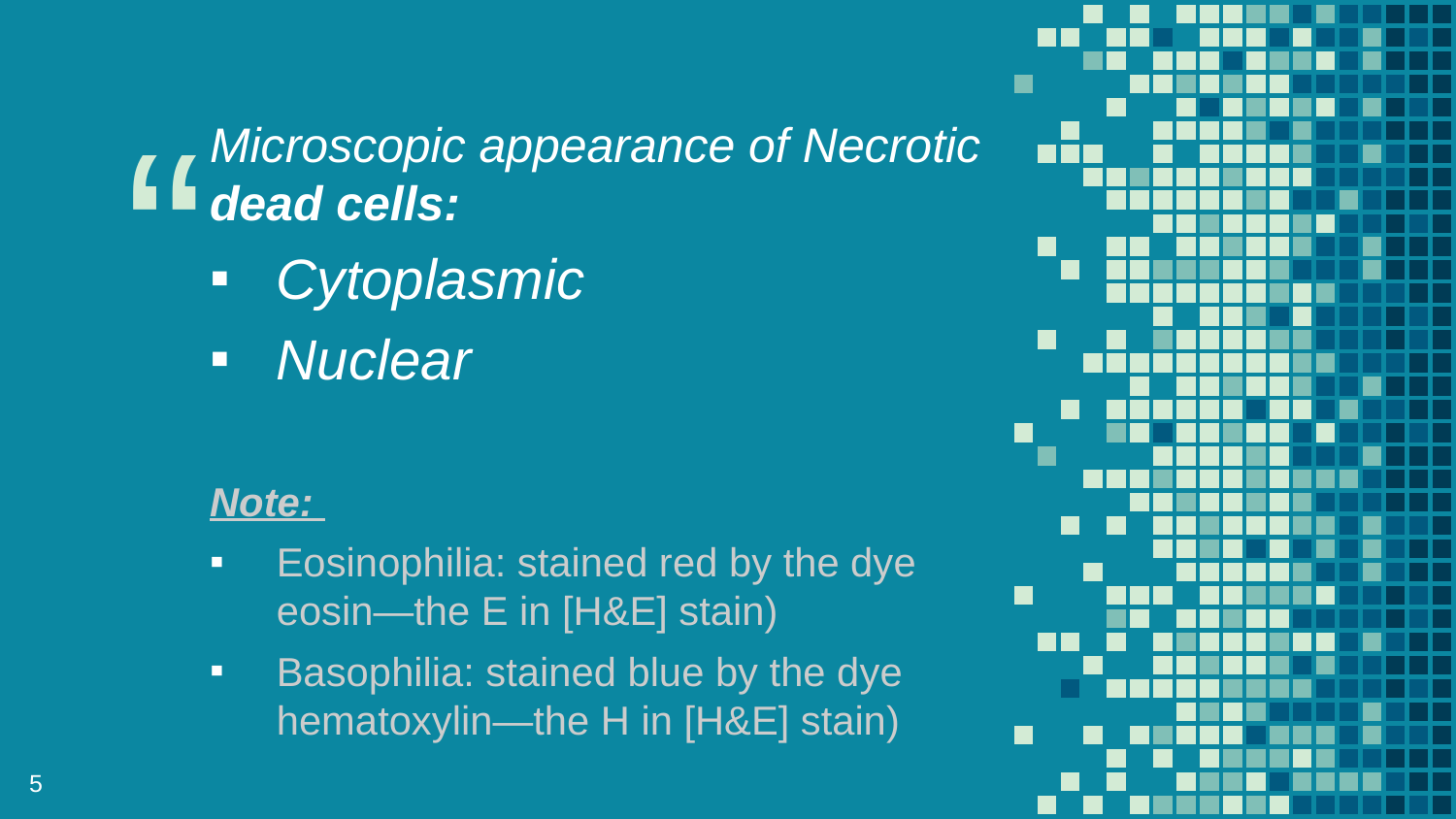

Microscopic appearance of Necrotic dead cells:
Cytoplasmic
Nuclear
Note:
Eosinophilia: stained red by the dye eosin—the E in [H&E] stain)
Basophilia: stained blue by the dye hematoxylin—the H in [H&E] stain)

5